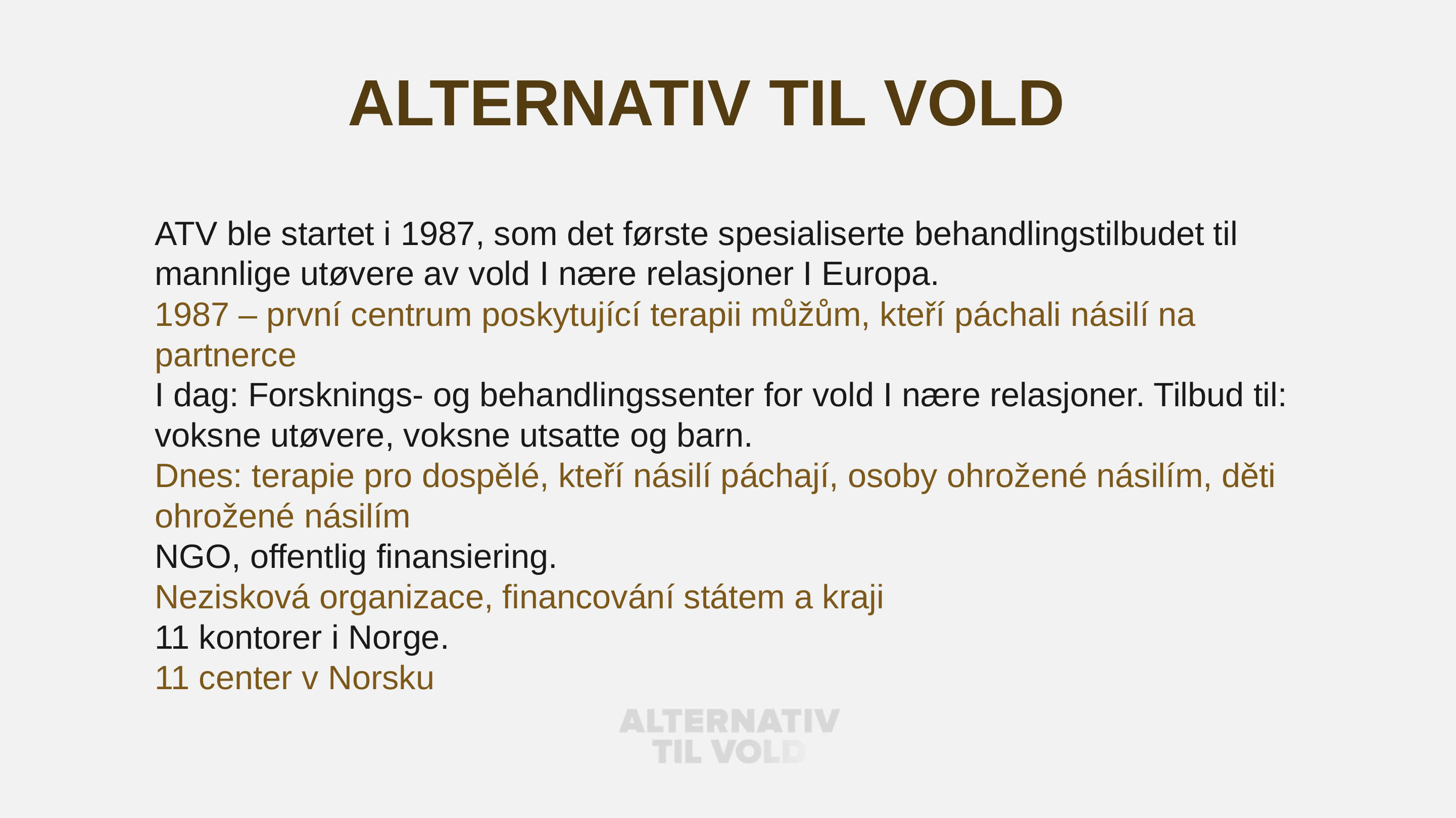

# Alternativ til vold
ATV ble startet i 1987, som det første spesialiserte behandlingstilbudet til mannlige utøvere av vold I nære relasjoner I Europa.
1987 – první centrum poskytující terapii můžům, kteří páchali násilí na partnerce
I dag: Forsknings- og behandlingssenter for vold I nære relasjoner. Tilbud til: voksne utøvere, voksne utsatte og barn.
Dnes: terapie pro dospělé, kteří násilí páchají, osoby ohrožené násilím, děti ohrožené násilím
NGO, offentlig finansiering.
Nezisková organizace, financování státem a kraji
11 kontorer i Norge.
11 center v Norsku